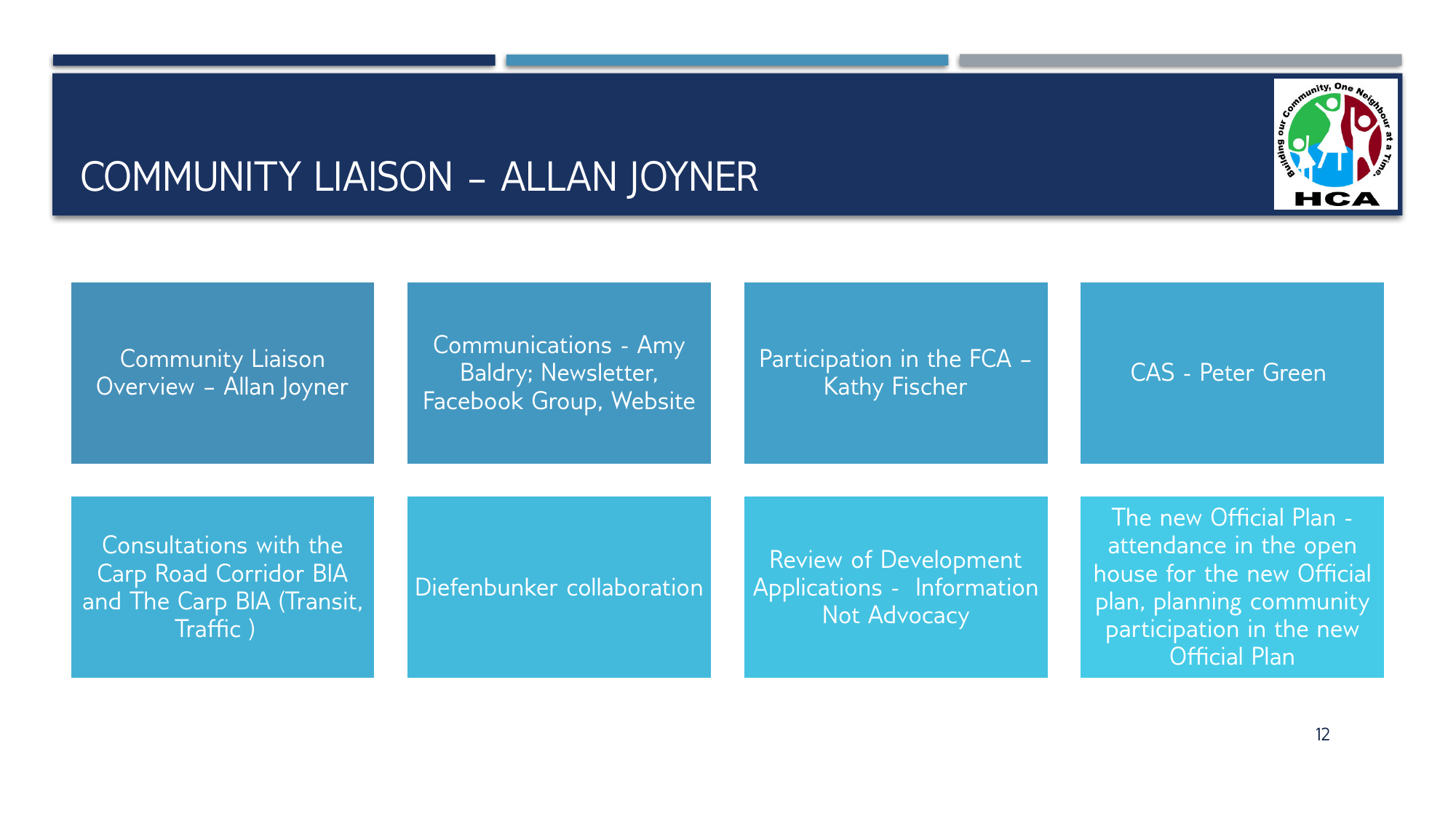

# Community liaison – alLan joyner
Community Liaison Overview – Allan Joyner
Communications - Amy Baldry; Newsletter, Facebook Group, Website
Participation in the FCA – Kathy Fischer
CAS - Peter Green
Consultations with the Carp Road Corridor BIA and The Carp BIA (Transit, Traffic )
Diefenbunker collaboration
Review of Development Applications -  Information Not Advocacy
The new Official Plan - attendance in the open house for the new Official plan, planning community participation in the new Official Plan
12